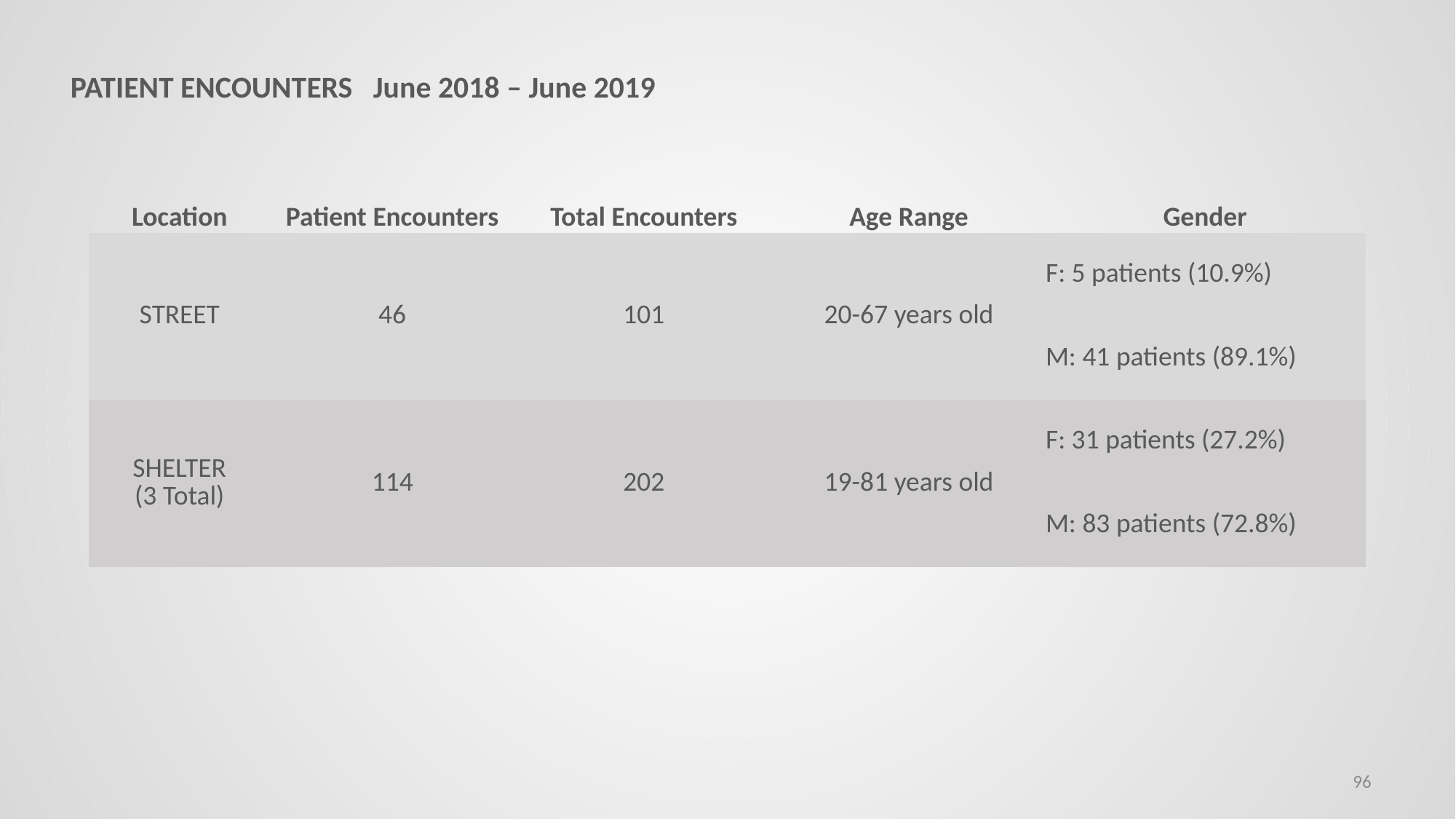

PATIENT ENCOUNTERS   June 2018 – June 2019

|  |  |  |  |  |
| --- | --- | --- | --- | --- |
| Location | Patient Encounters | Total Encounters | Age Range | Gender |
| STREET | 46 | 101 | 20-67 years old | F: 5 patients (10.9%) |
|  |  |  |  | M: 41 patients (89.1%) |
| SHELTER (3 Total) | 114 | 202 | 19-81 years old | F: 31 patients (27.2%) |
|  |  |  |  | M: 83 patients (72.8%) |
96